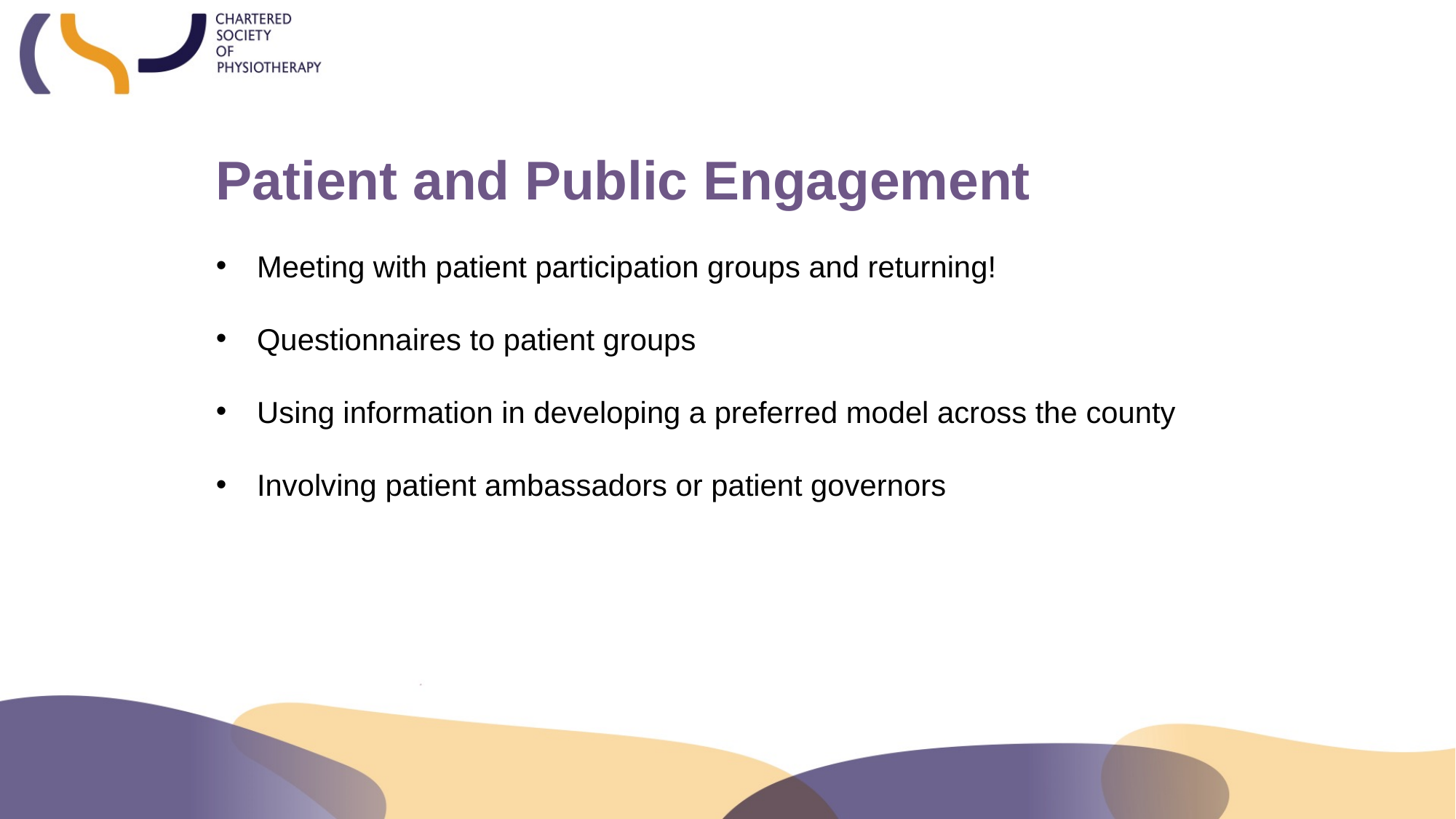

Patient and Public Engagement

Meeting with patient participation groups and returning!

Questionnaires to patient groups

Using information in developing a preferred model across the county

Involving patient ambassadors or patient governors